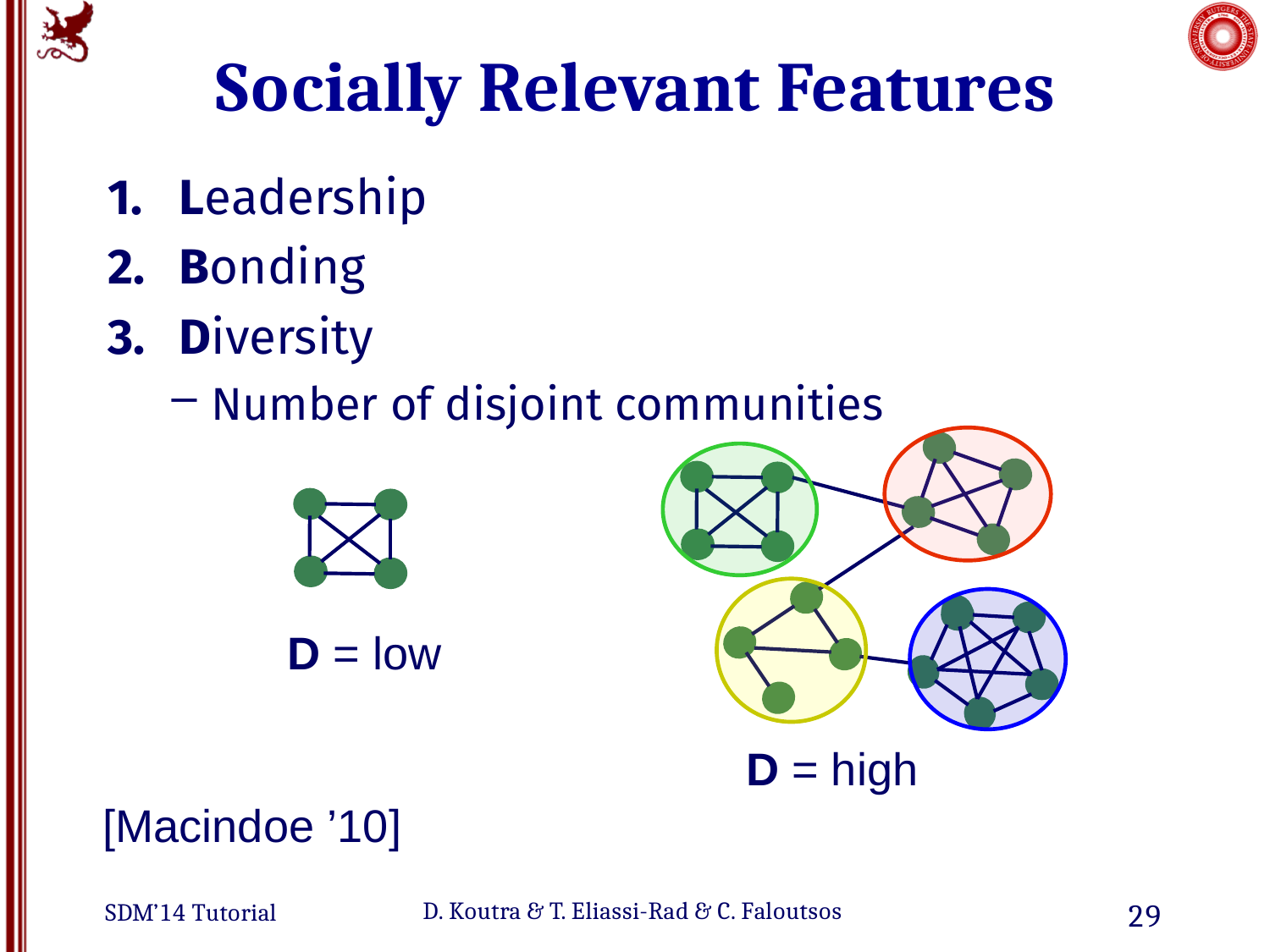

# Socially Relevant Features
Leadership
Bonding
Diversity
Number of disjoint communities

D = low
D = high
[Macindoe ’10]
29